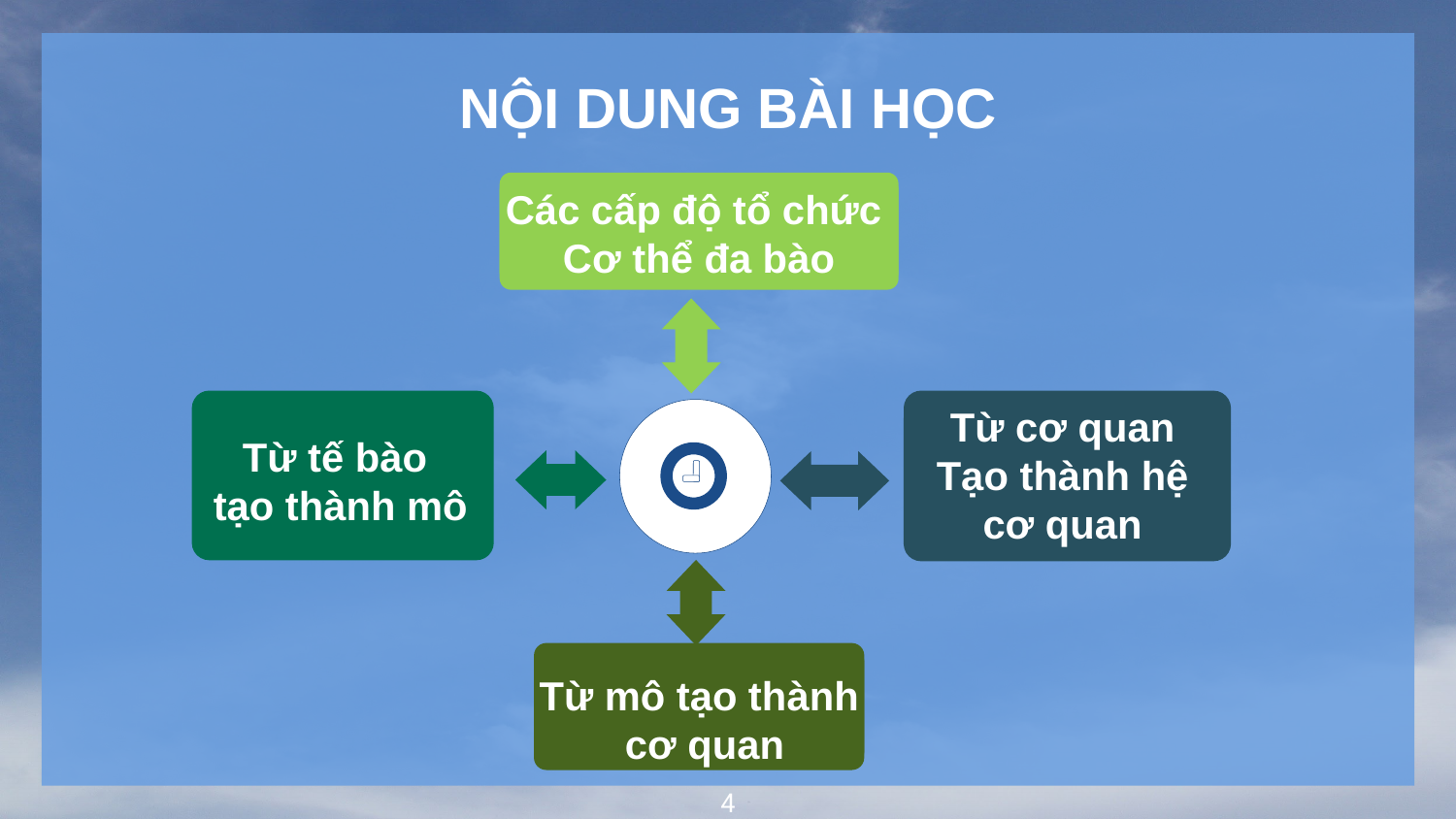

NỘI DUNG BÀI HỌC

Các cấp độ tổ chức
Cơ thể đa bào

Từ cơ quan
Tạo thành hệ cơ quan

Từ tế bào
tạo thành mô

Từ mô tạo thành
 cơ quan
4